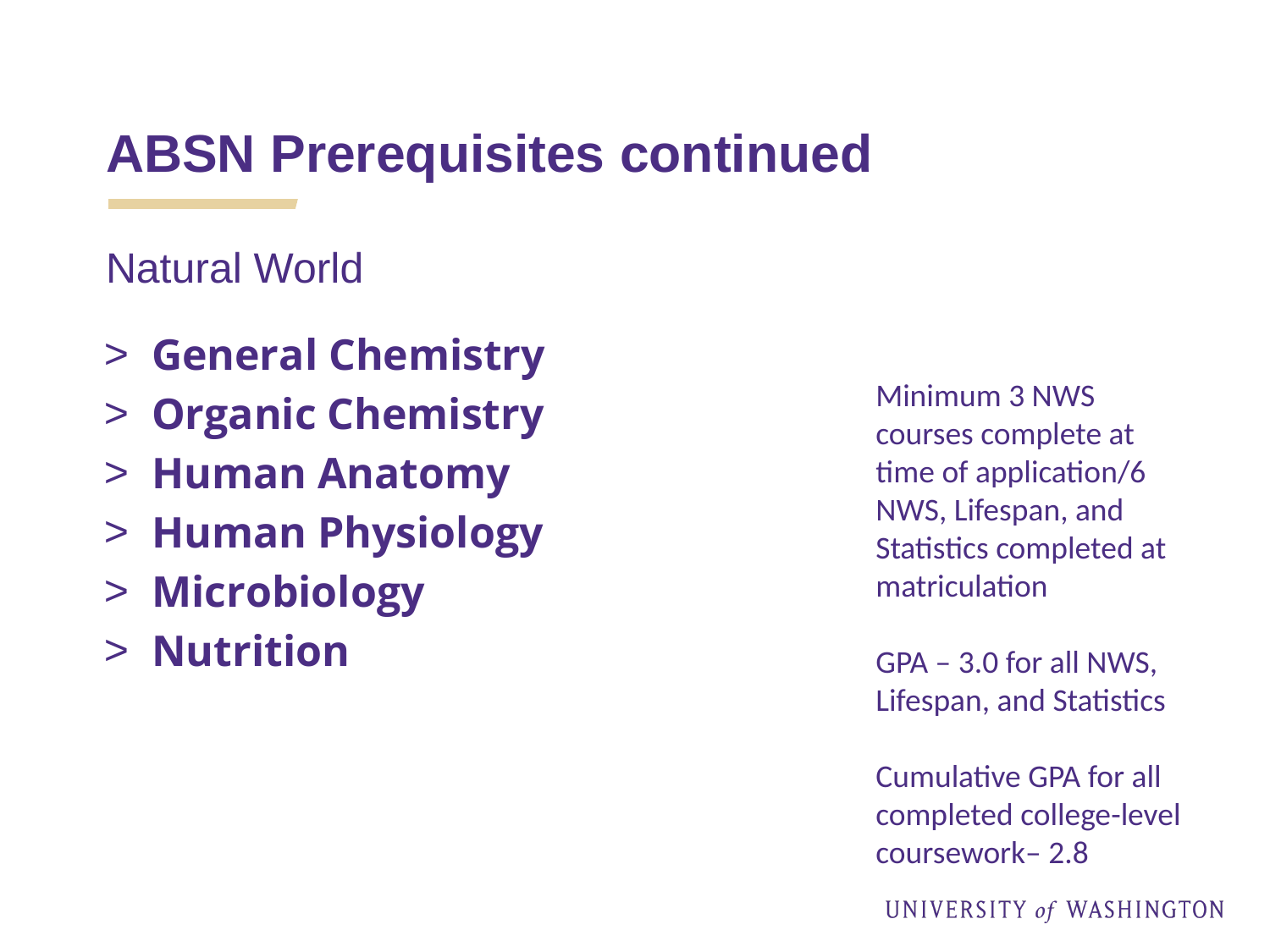

# ABSN Prerequisites continued
Natural World
General Chemistry
Organic Chemistry
Human Anatomy
Human Physiology
Microbiology
Nutrition

Minimum 3 NWS courses complete at time of application/6 NWS, Lifespan, and Statistics completed at matriculation

GPA – 3.0 for all NWS, Lifespan, and Statistics

Cumulative GPA for all completed college-level coursework– 2.8